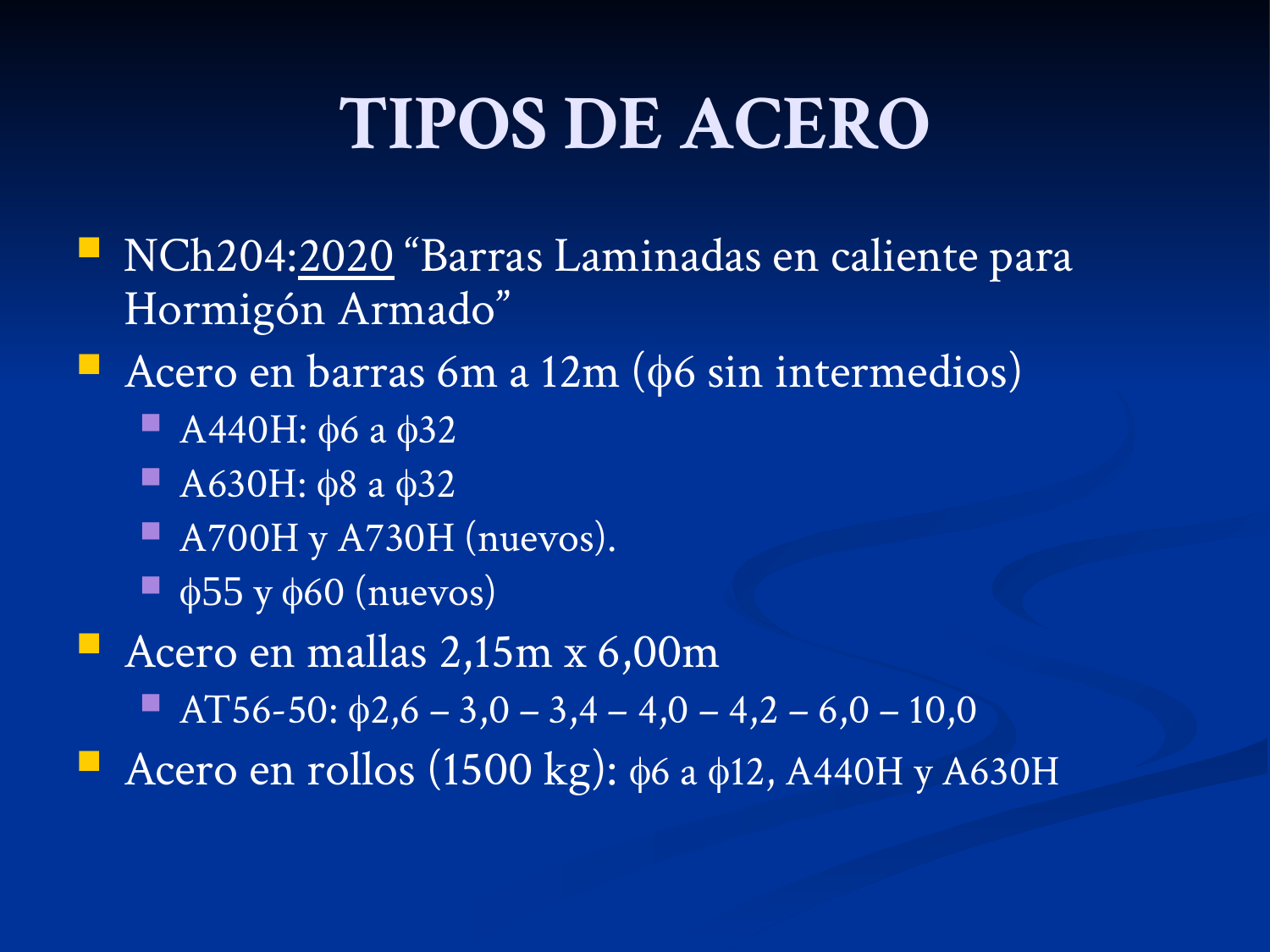

# TIPOS DE ACERO
NCh204:2020 “Barras Laminadas en caliente para Hormigón Armado”
Acero en barras 6m a 12m (φ6 sin intermedios)
A440H: φ6 a φ32
A630H: φ8 a φ32
A700H y A730H (nuevos).
φ55 y φ60 (nuevos)
Acero en mallas 2,15m x 6,00m
AT56-50: φ2,6 – 3,0 – 3,4 – 4,0 – 4,2 – 6,0 – 10,0
Acero en rollos (1500 kg): φ6 a φ12, A440H y A630H